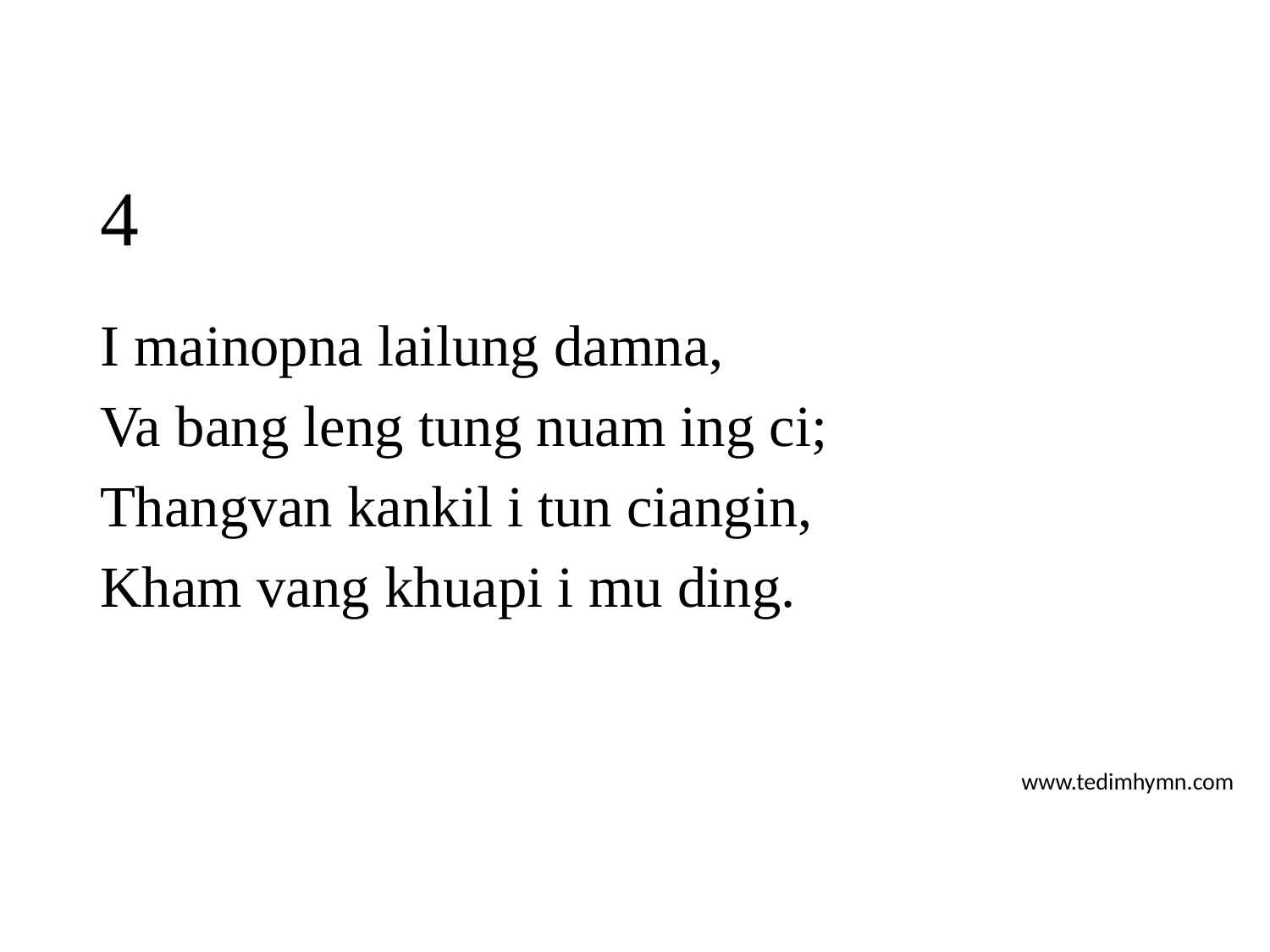

# 4
I mainopna lailung damna,
Va bang leng tung nuam ing ci;
Thangvan kankil i tun ciangin,
Kham vang khuapi i mu ding.
www.tedimhymn.com